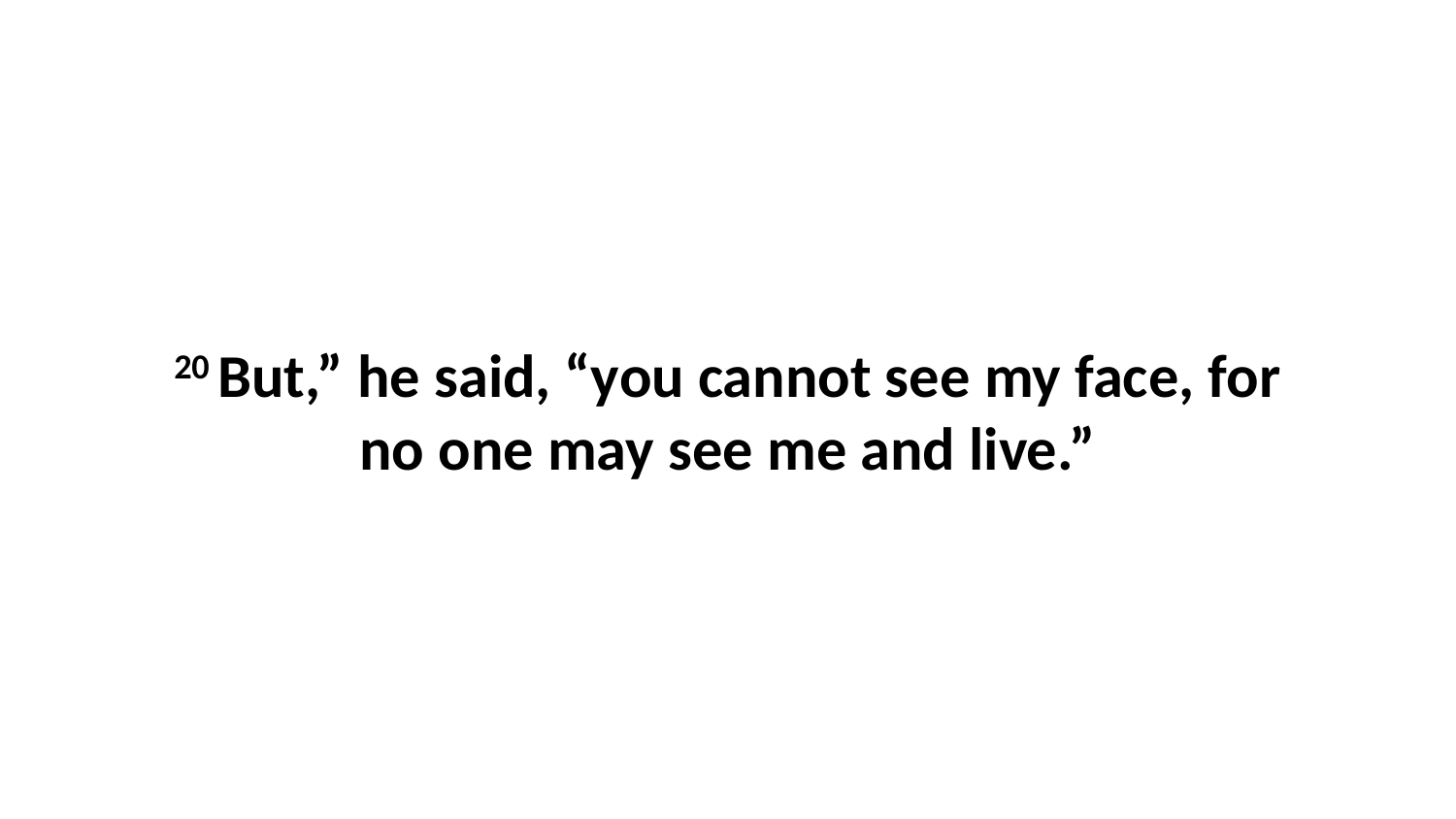

20 But,” he said, “you cannot see my face, for no one may see me and live.”